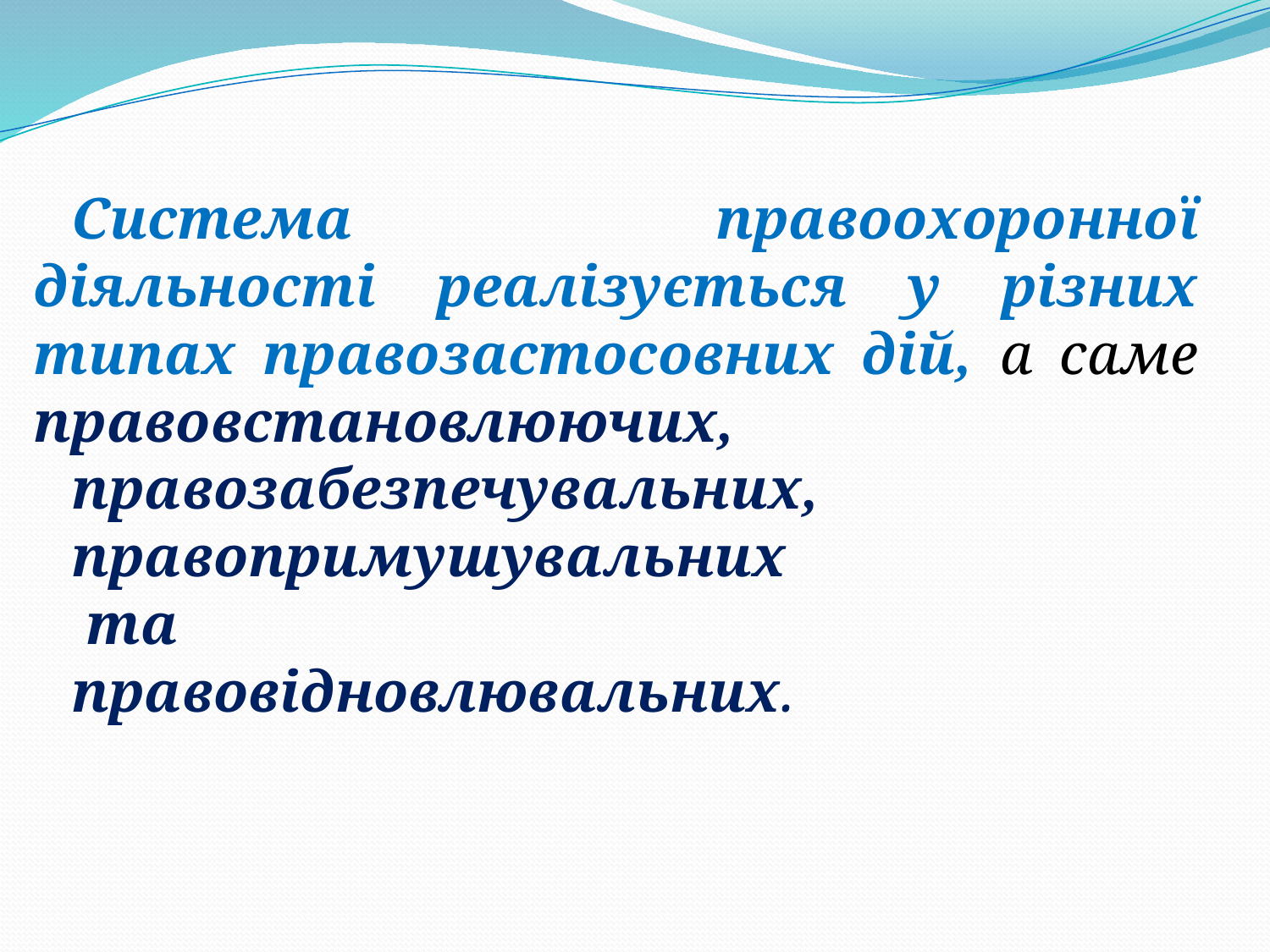

Система правоохоронної діяльності реалізується у різних типах правозастосовних дій, а саме правовстановлюючих,
правозабезпечувальних,
правопримушувальних
 та
правовідновлювальних.